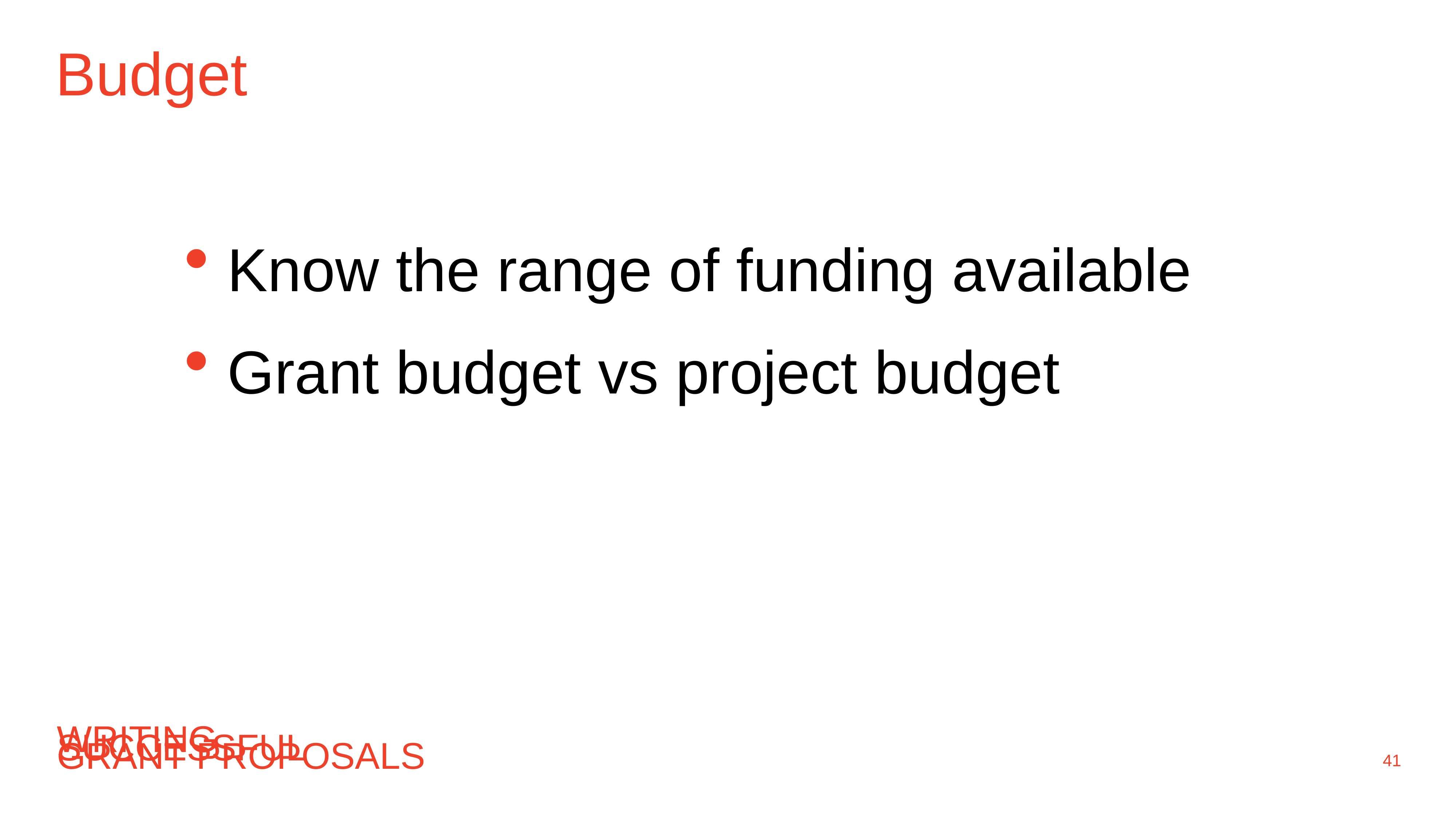

# Budget
Know the range of funding available
Grant budget vs project budget
41